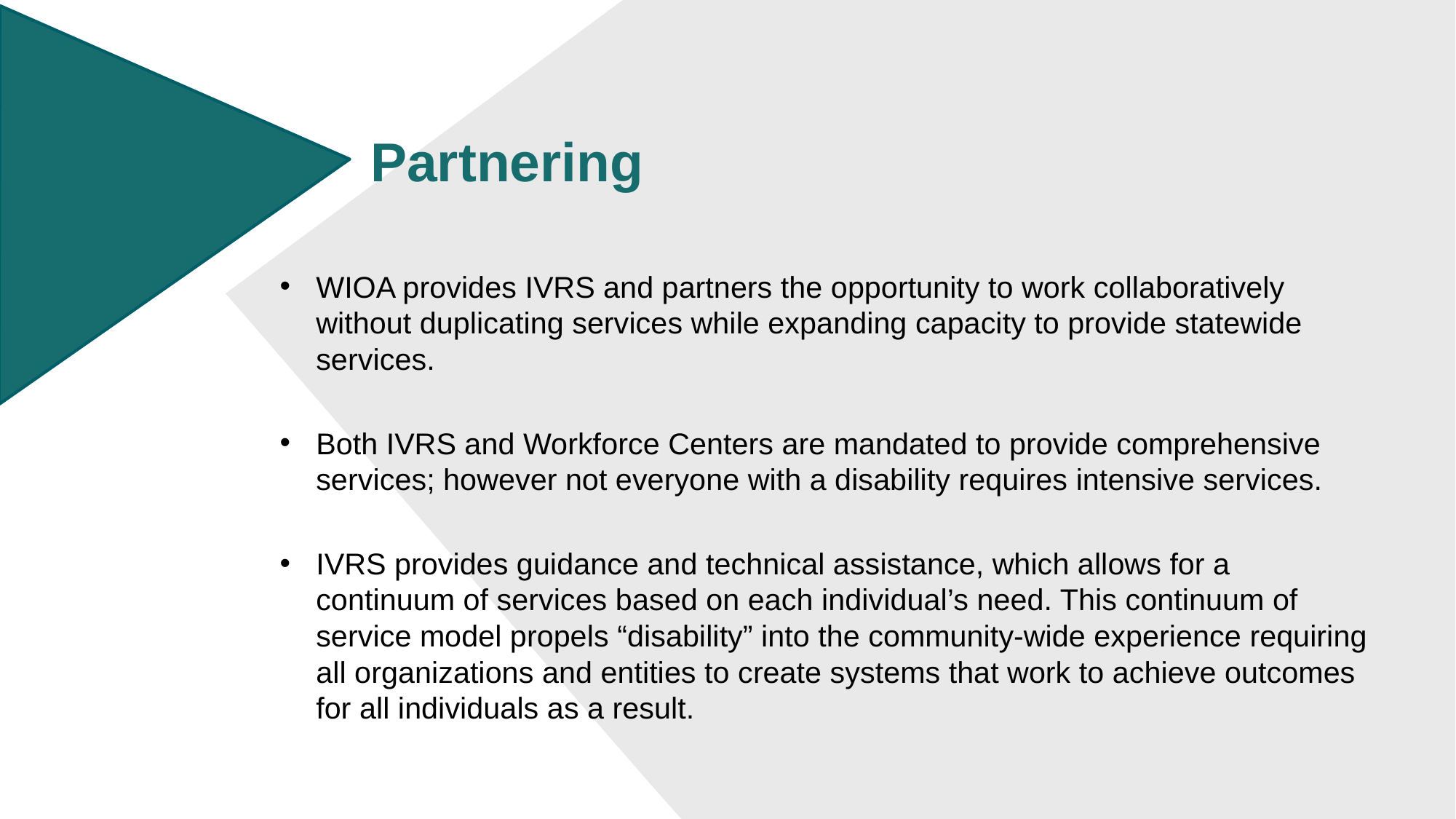

# Partnering
WIOA provides IVRS and partners the opportunity to work collaboratively without duplicating services while expanding capacity to provide statewide services.

Both IVRS and Workforce Centers are mandated to provide comprehensive services; however not everyone with a disability requires intensive services.

IVRS provides guidance and technical assistance, which allows for a continuum of services based on each individual’s need. This continuum of service model propels “disability” into the community-wide experience requiring all organizations and entities to create systems that work to achieve outcomes for all individuals as a result.